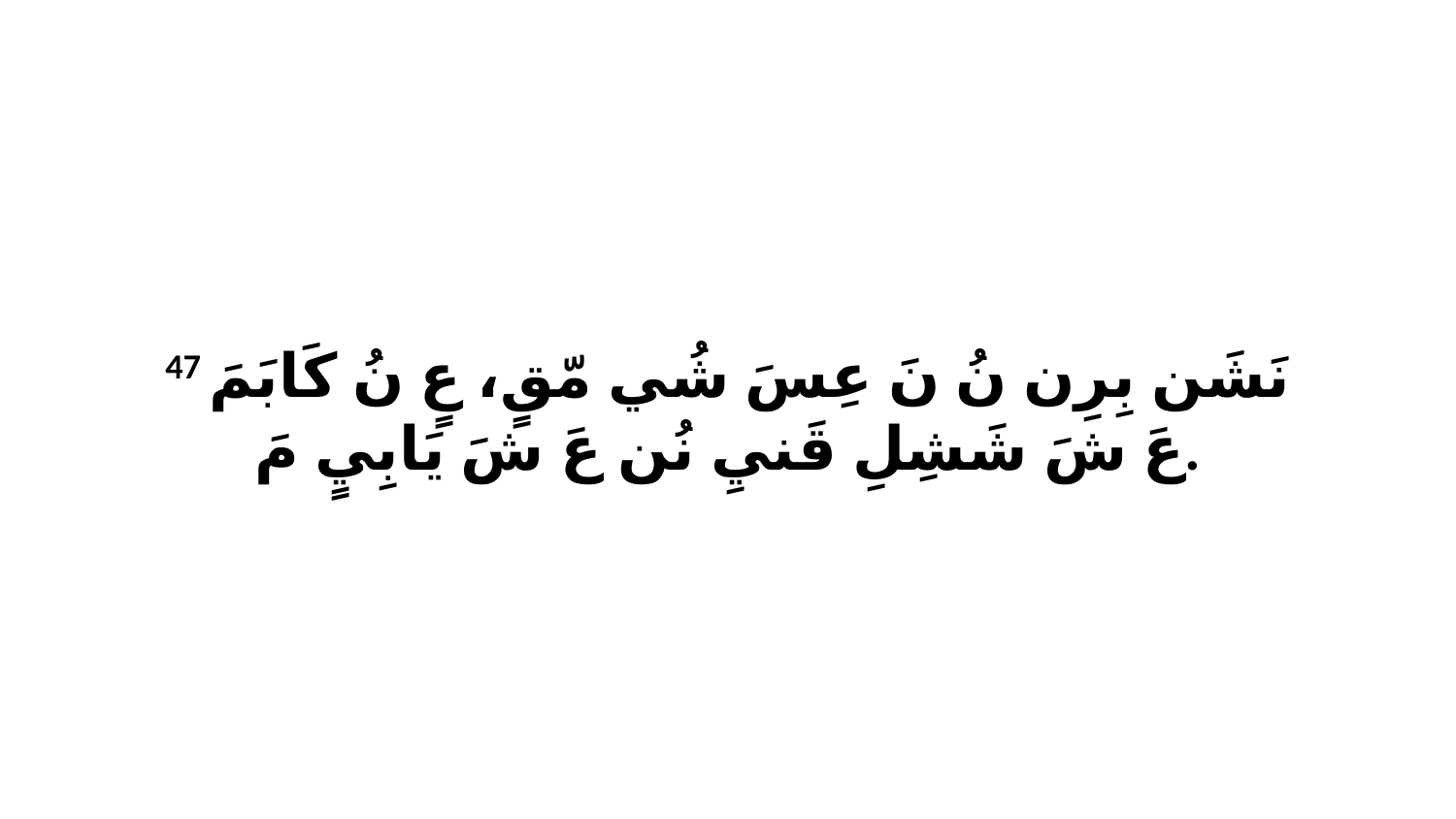

47 نَشَن بِرِن نُ نَ عِسَ شُي مّقٍ، عٍ نُ كَابَمَ عَ شَ شَشِلِ قَنيِ نُن عَ شَ يَابِيٍ مَ.